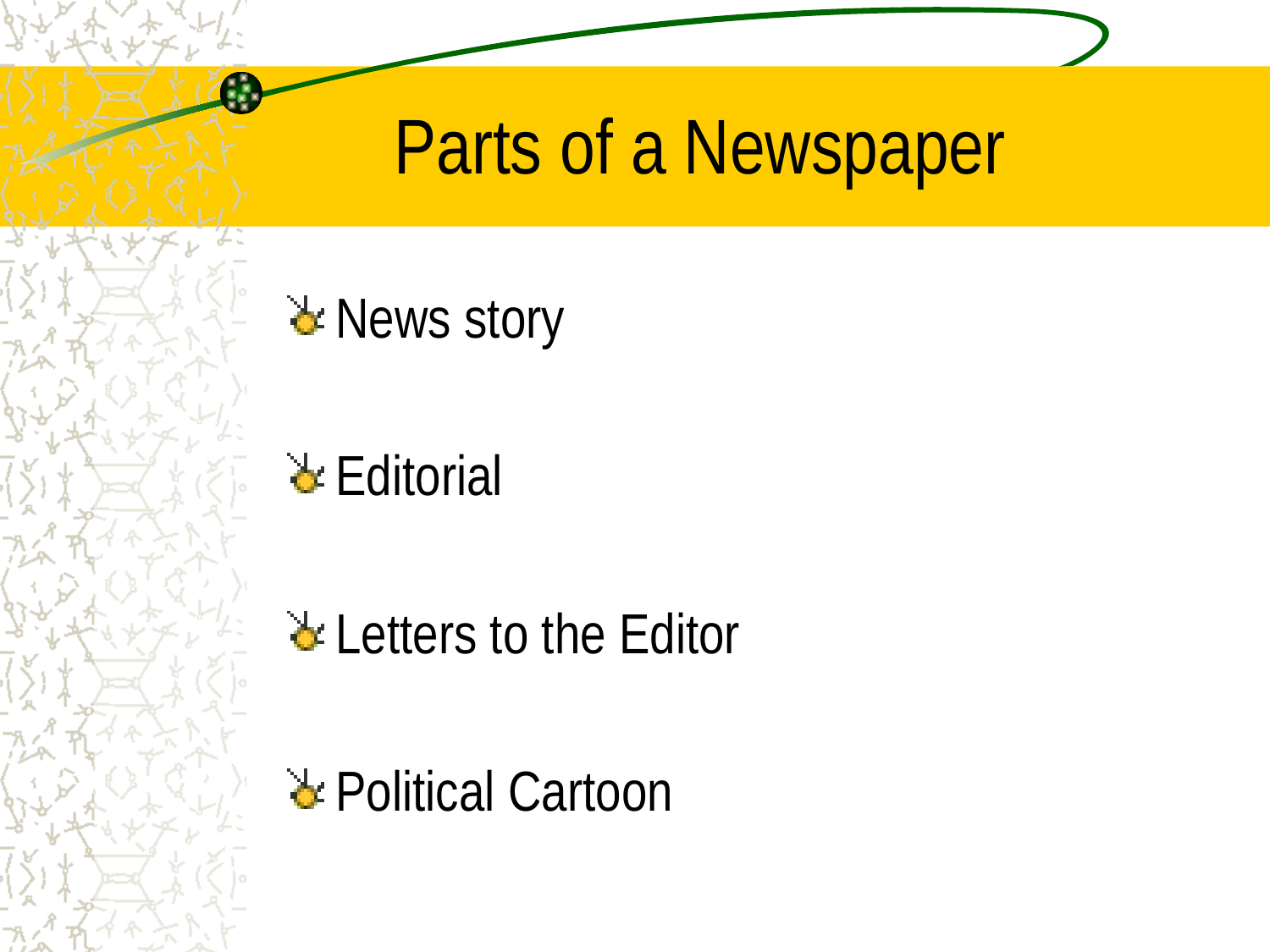

# Parts of a Newspaper
News story

Editorial

Letters to the Editor

Political Cartoon